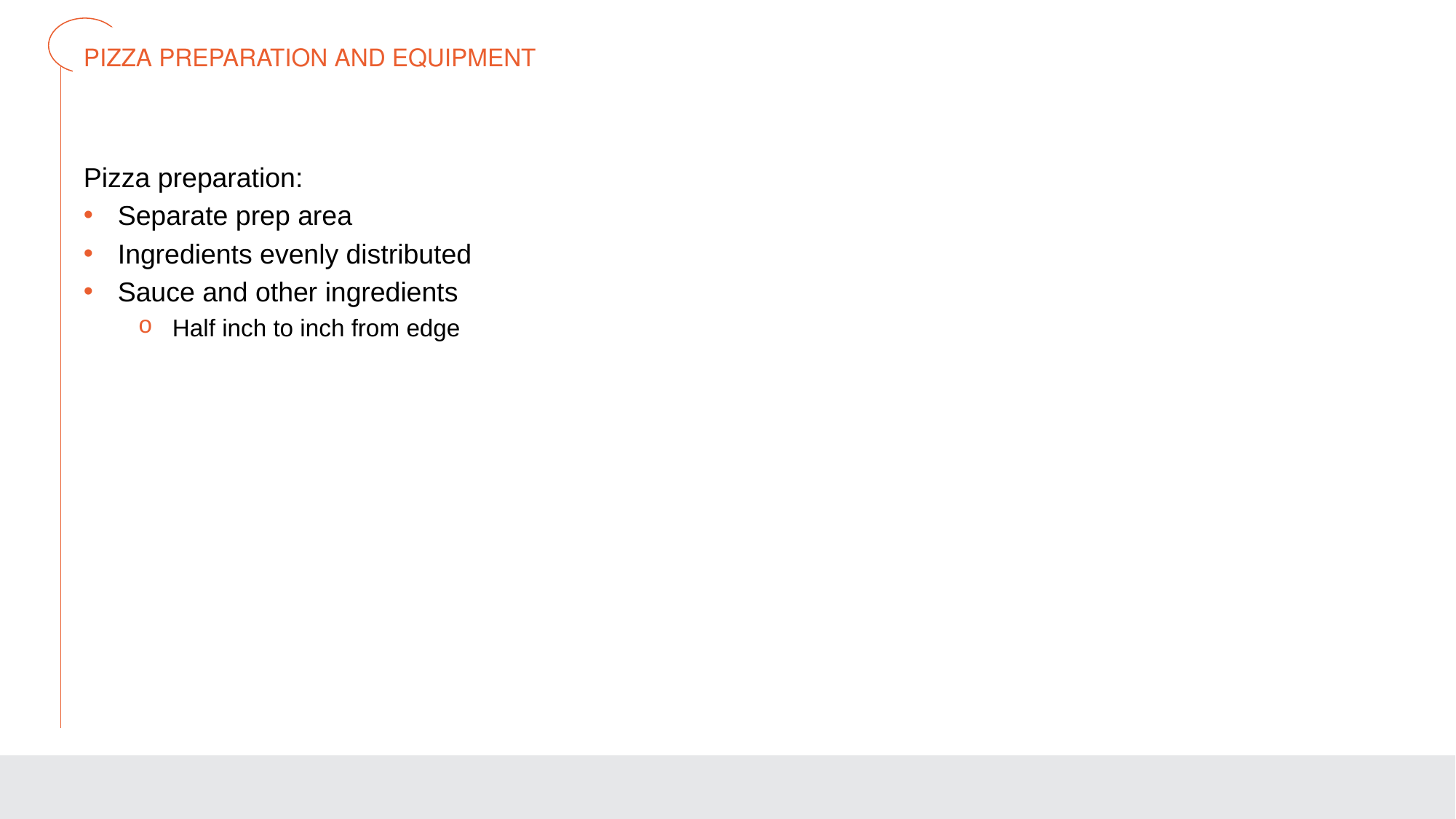

# PIZZA PREPARATION AND EQUIPMENT
Pizza preparation:
Separate prep area
Ingredients evenly distributed
Sauce and other ingredients
Half inch to inch from edge